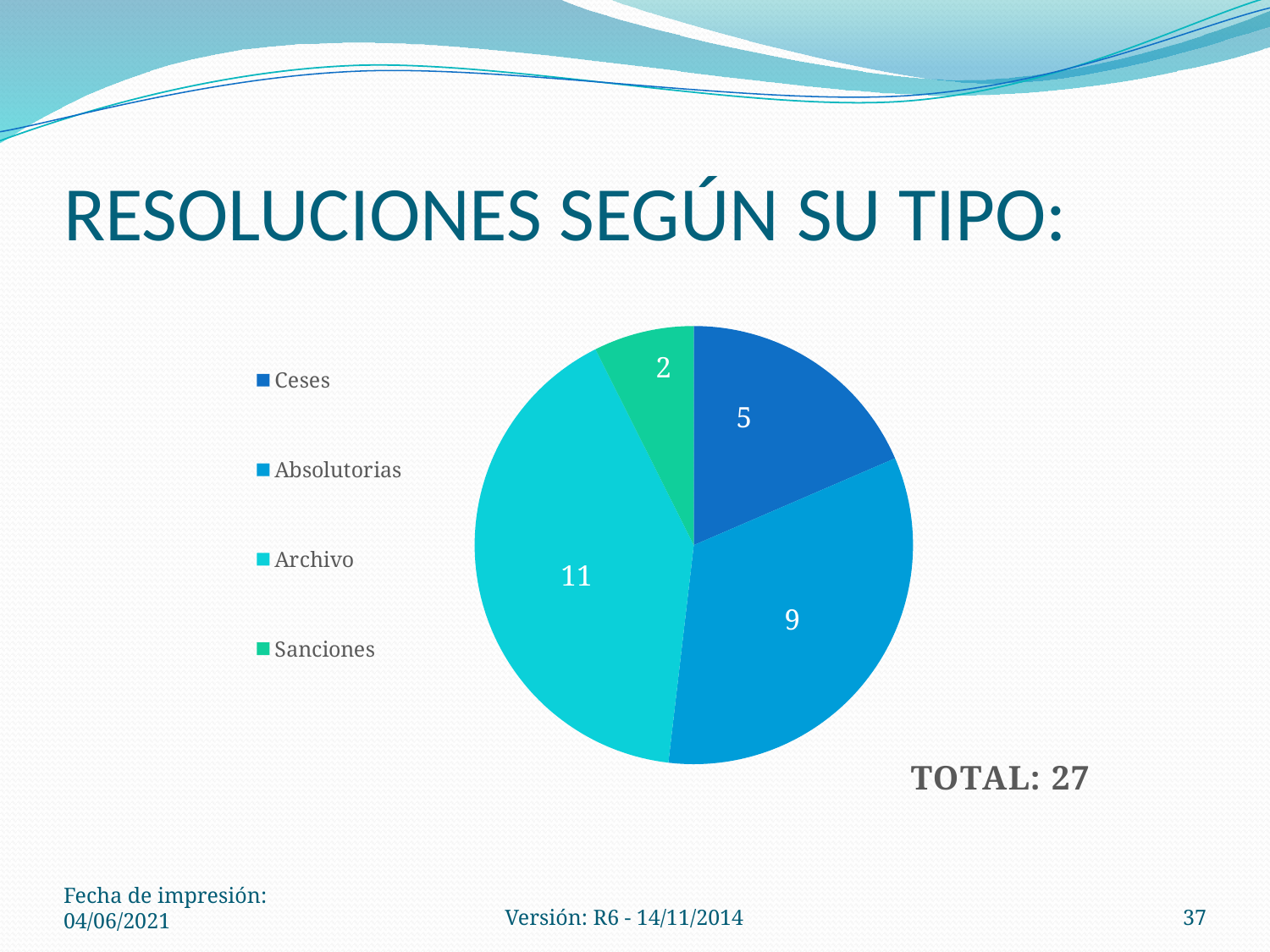

# RESOLUCIONES SEGÚN SU TIPO:

### Chart:

| Category | TOTAL: 27 |
|---|---|
| Ceses | 5.0 |
| Absolutorias | 9.0 |
| Archivo | 11.0 |
| Sanciones | 2.0 |
Fecha de impresión: 04/06/2021
Versión: R6 - 14/11/2014
37